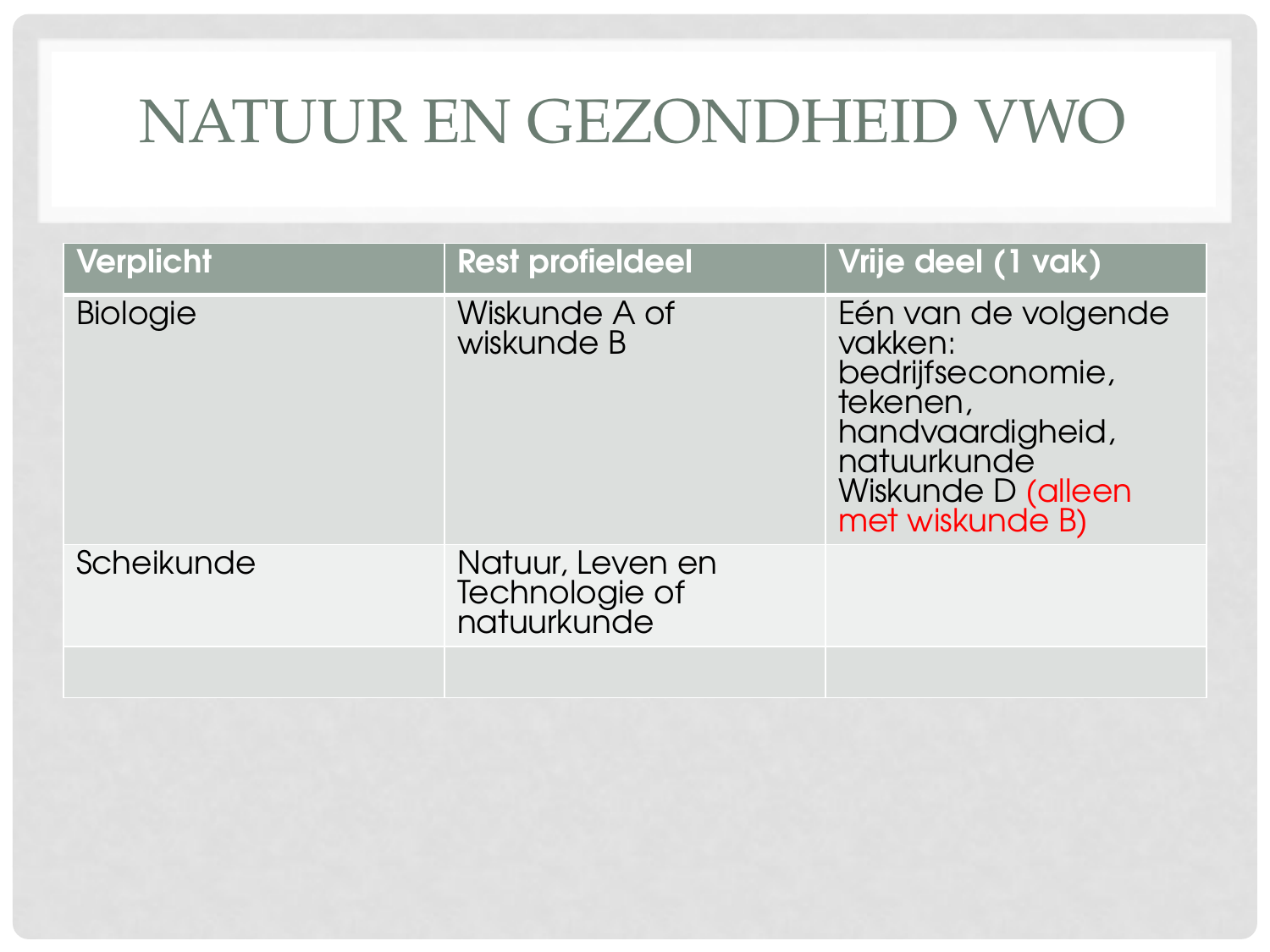

# Natuur en gezondheid vwo
| Verplicht | Rest profieldeel | Vrije deel (1 vak) |
| --- | --- | --- |
| Biologie | Wiskunde A of wiskunde B | Eén van de volgende vakken: bedrijfseconomie, tekenen, handvaardigheid, natuurkunde Wiskunde D (alleen met wiskunde B) |
| Scheikunde | Natuur, Leven en Technologie of natuurkunde |  |
|  |  |  |